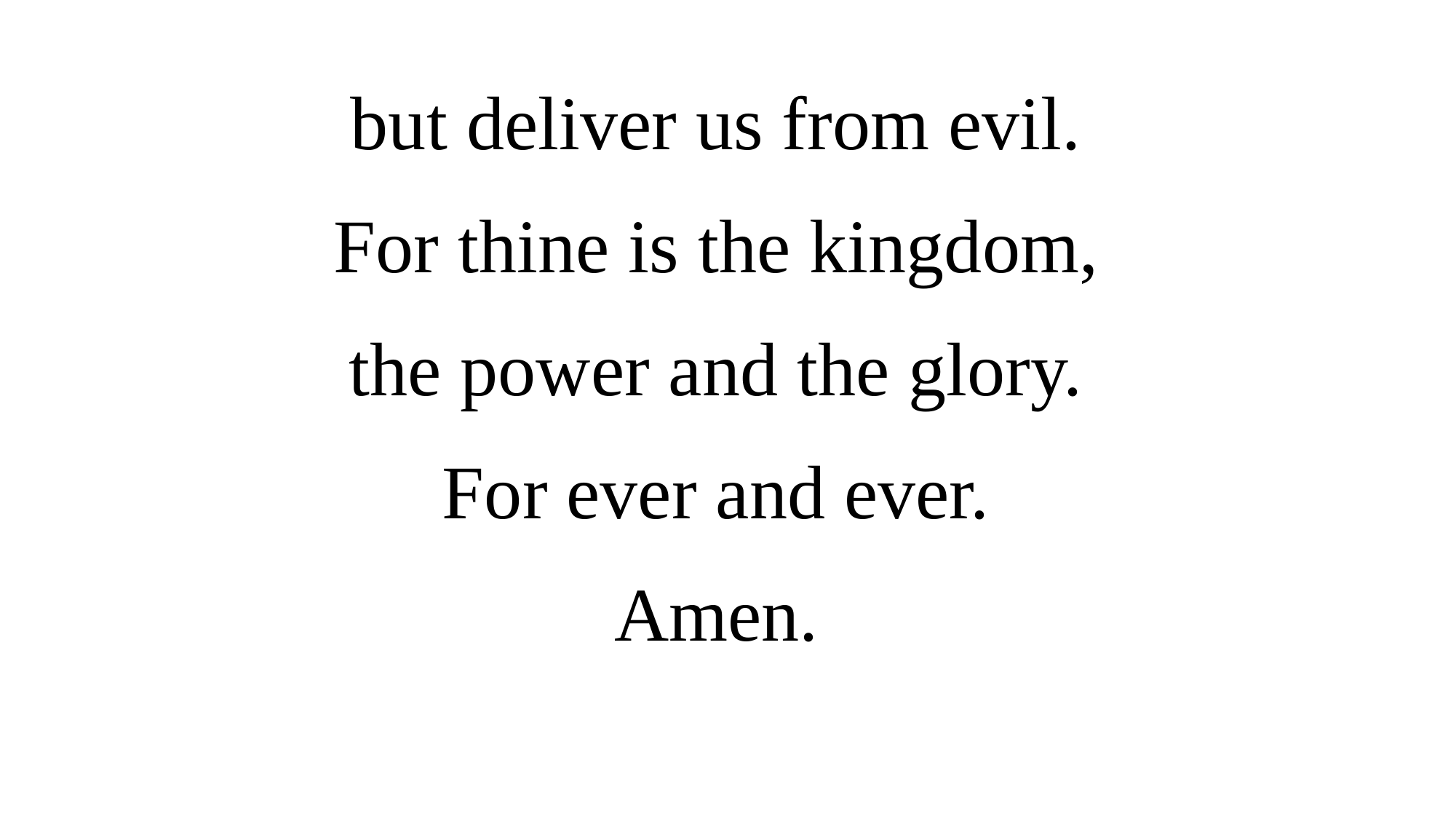

but deliver us from evil.
For thine is the kingdom,
the power and the glory.
For ever and ever.
Amen.